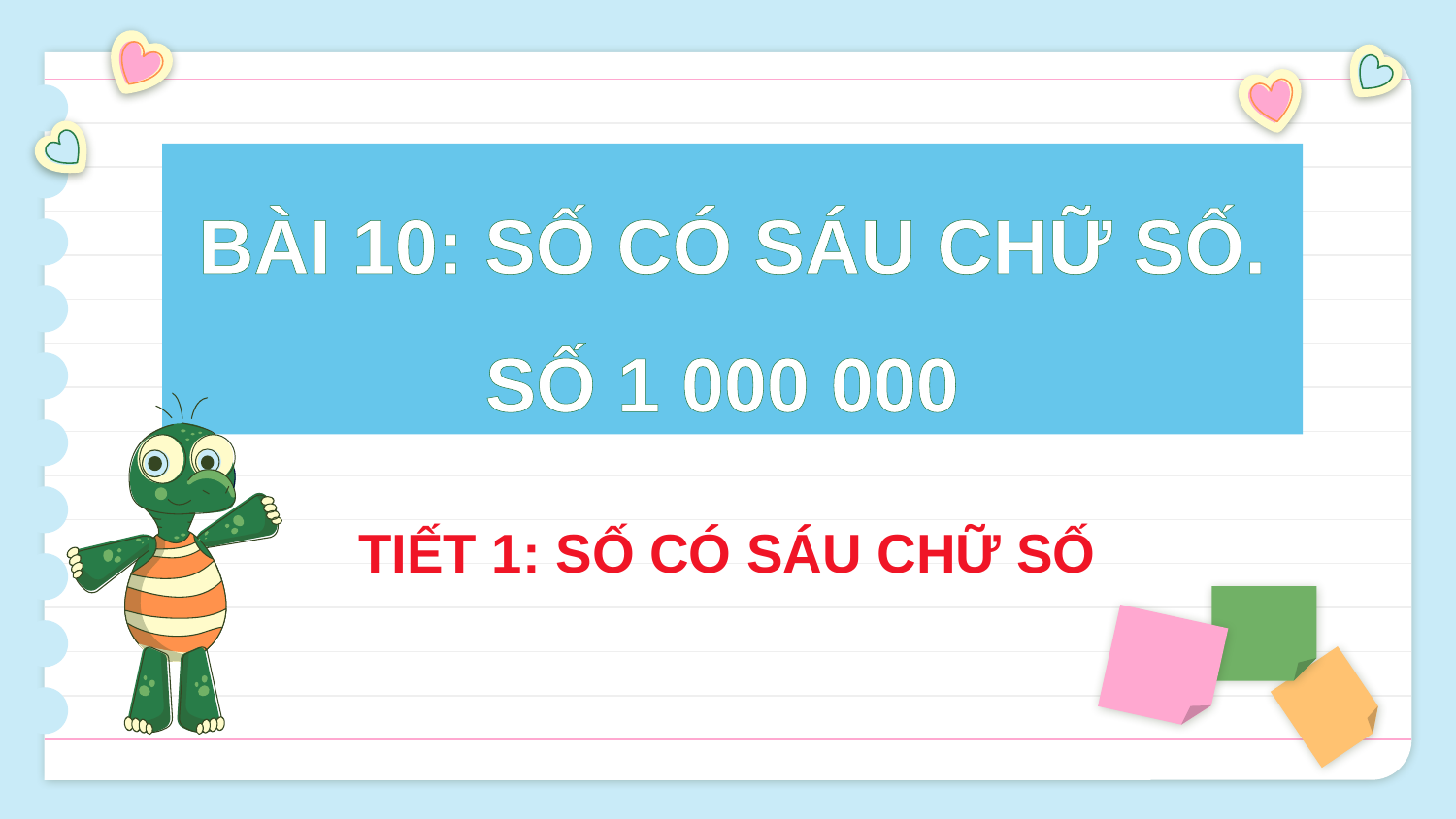

BÀI 10: SỐ CÓ SÁU CHỮ SỐ. SỐ 1 000 000

TIẾT 1: SỐ CÓ SÁU CHỮ SỐ